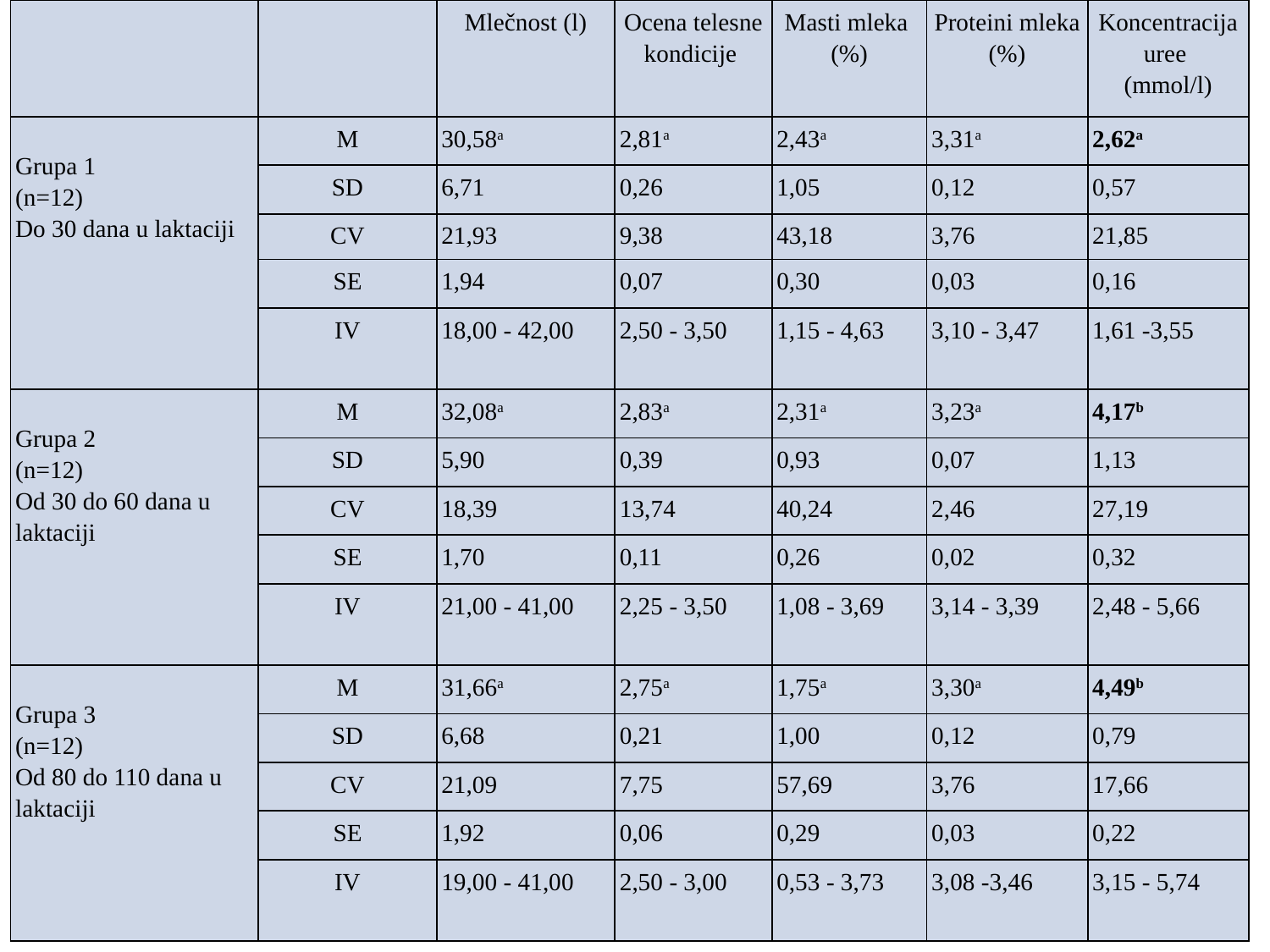

|  |  | Mlečnost (l) | Ocena telesne kondicije | Masti mleka (%) | Proteini mleka (%) | Koncentracija uree (mmol/l) |
| --- | --- | --- | --- | --- | --- | --- |
| Grupa 1 (n=12) Do 30 dana u laktaciji | M | 30,58a | 2,81a | 2,43a | 3,31a | 2,62a |
|  | SD | 6,71 | 0,26 | 1,05 | 0,12 | 0,57 |
|  | CV | 21,93 | 9,38 | 43,18 | 3,76 | 21,85 |
|  | SE | 1,94 | 0,07 | 0,30 | 0,03 | 0,16 |
|  | IV | 18,00 - 42,00 | 2,50 - 3,50 | 1,15 - 4,63 | 3,10 - 3,47 | 1,61 -3,55 |
| Grupa 2 (n=12) Od 30 do 60 dana u laktaciji | M | 32,08a | 2,83a | 2,31a | 3,23a | 4,17b |
|  | SD | 5,90 | 0,39 | 0,93 | 0,07 | 1,13 |
|  | CV | 18,39 | 13,74 | 40,24 | 2,46 | 27,19 |
|  | SE | 1,70 | 0,11 | 0,26 | 0,02 | 0,32 |
|  | IV | 21,00 - 41,00 | 2,25 - 3,50 | 1,08 - 3,69 | 3,14 - 3,39 | 2,48 - 5,66 |
| Grupa 3 (n=12) Od 80 do 110 dana u laktaciji | M | 31,66a | 2,75a | 1,75a | 3,30a | 4,49b |
|  | SD | 6,68 | 0,21 | 1,00 | 0,12 | 0,79 |
|  | CV | 21,09 | 7,75 | 57,69 | 3,76 | 17,66 |
|  | SE | 1,92 | 0,06 | 0,29 | 0,03 | 0,22 |
|  | IV | 19,00 - 41,00 | 2,50 - 3,00 | 0,53 - 3,73 | 3,08 -3,46 | 3,15 - 5,74 |